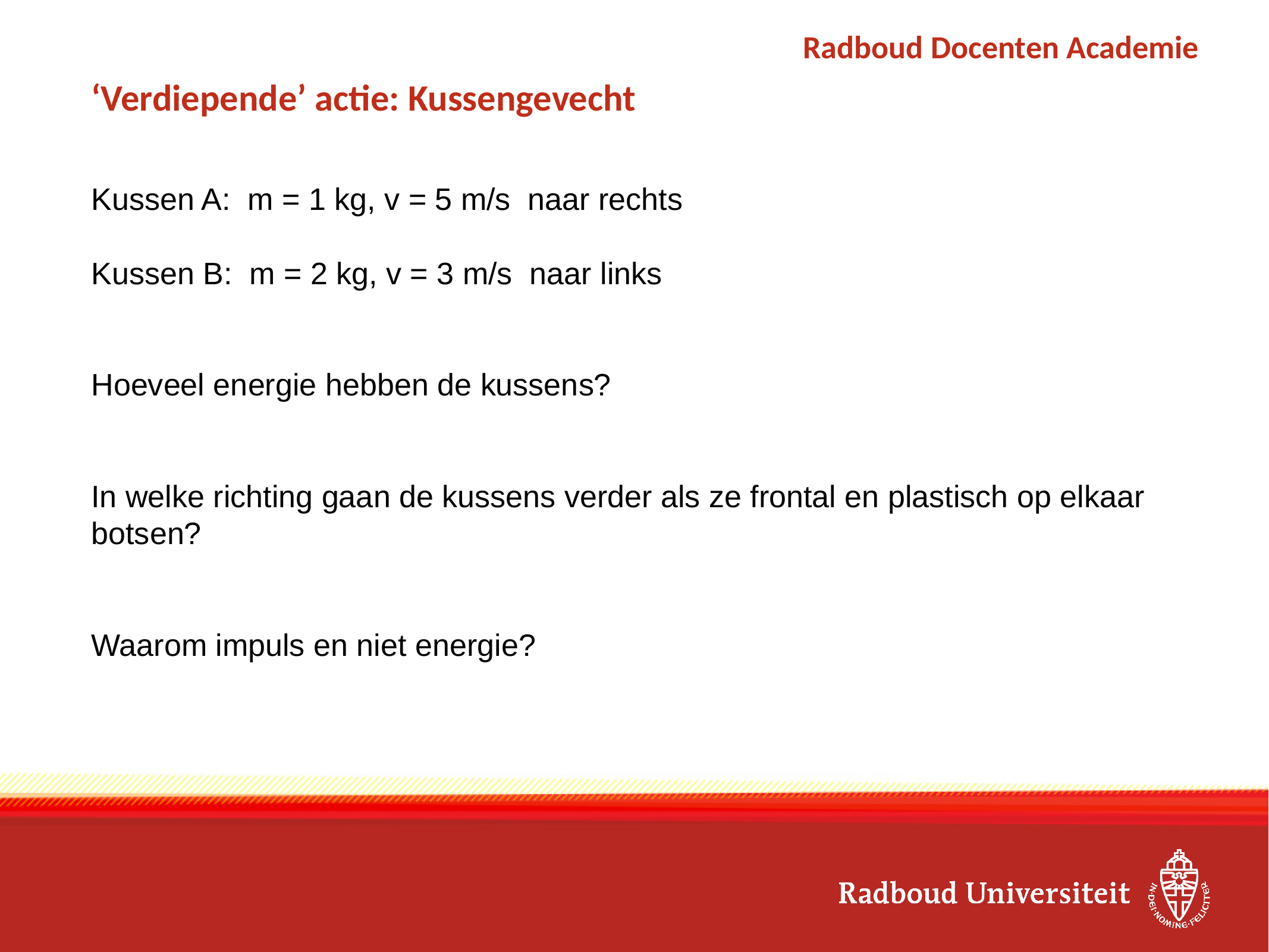

# ‘Verdiepende’ actie: Kussengevecht
Kussen A:  m = 1 kg, v = 5 m/s  naar rechts

Kussen B:  m = 2 kg, v = 3 m/s  naar links

Hoeveel energie hebben de kussens?

In welke richting gaan de kussens verder als ze frontal en plastisch op elkaar botsen?

Waarom impuls en niet energie?